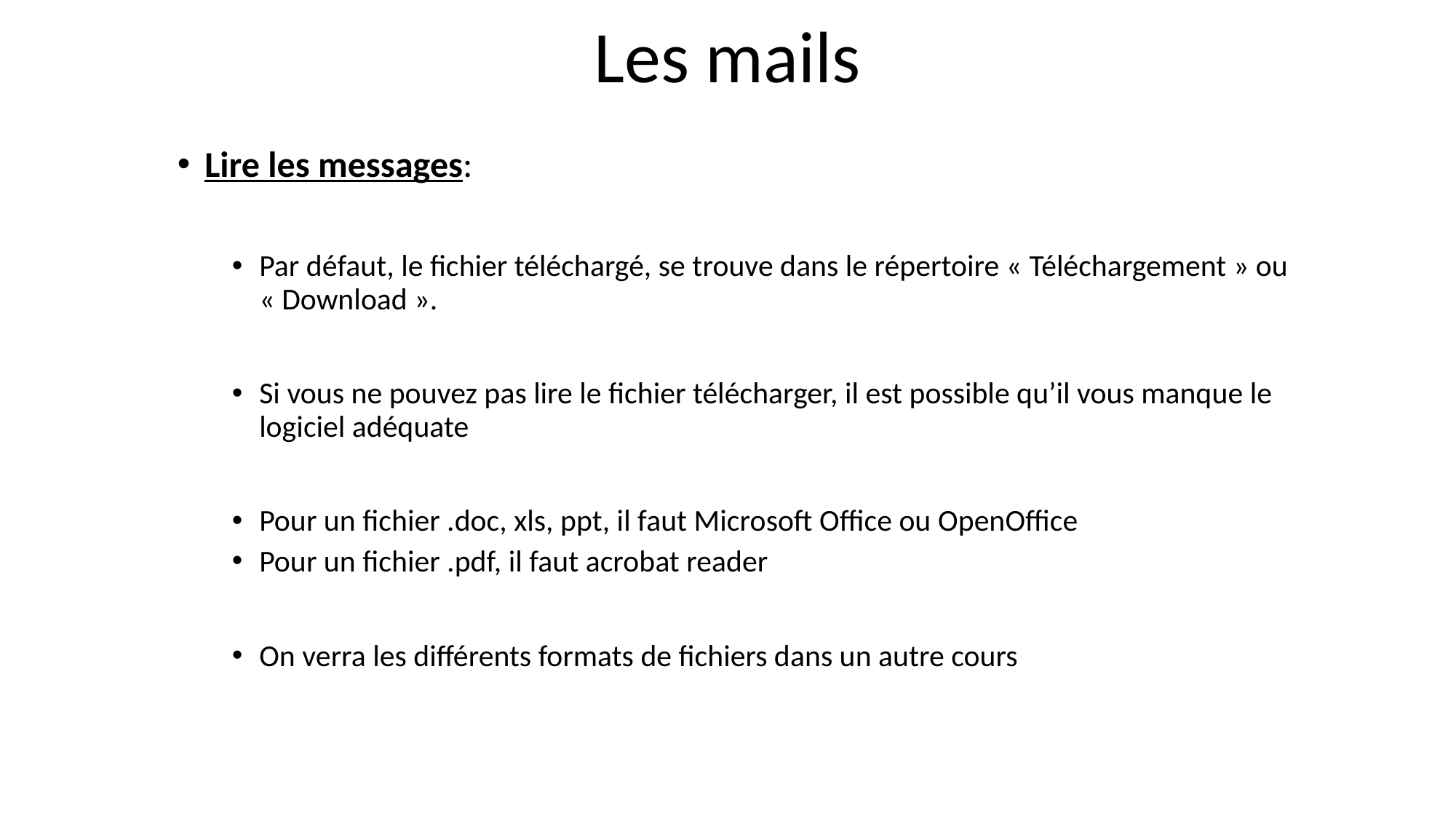

# Les mails
Lire les messages:

Par défaut, le fichier téléchargé, se trouve dans le répertoire « Téléchargement » ou « Download ».

Si vous ne pouvez pas lire le fichier télécharger, il est possible qu’il vous manque le logiciel adéquate

Pour un fichier .doc, xls, ppt, il faut Microsoft Office ou OpenOffice
Pour un fichier .pdf, il faut acrobat reader

On verra les différents formats de fichiers dans un autre cours